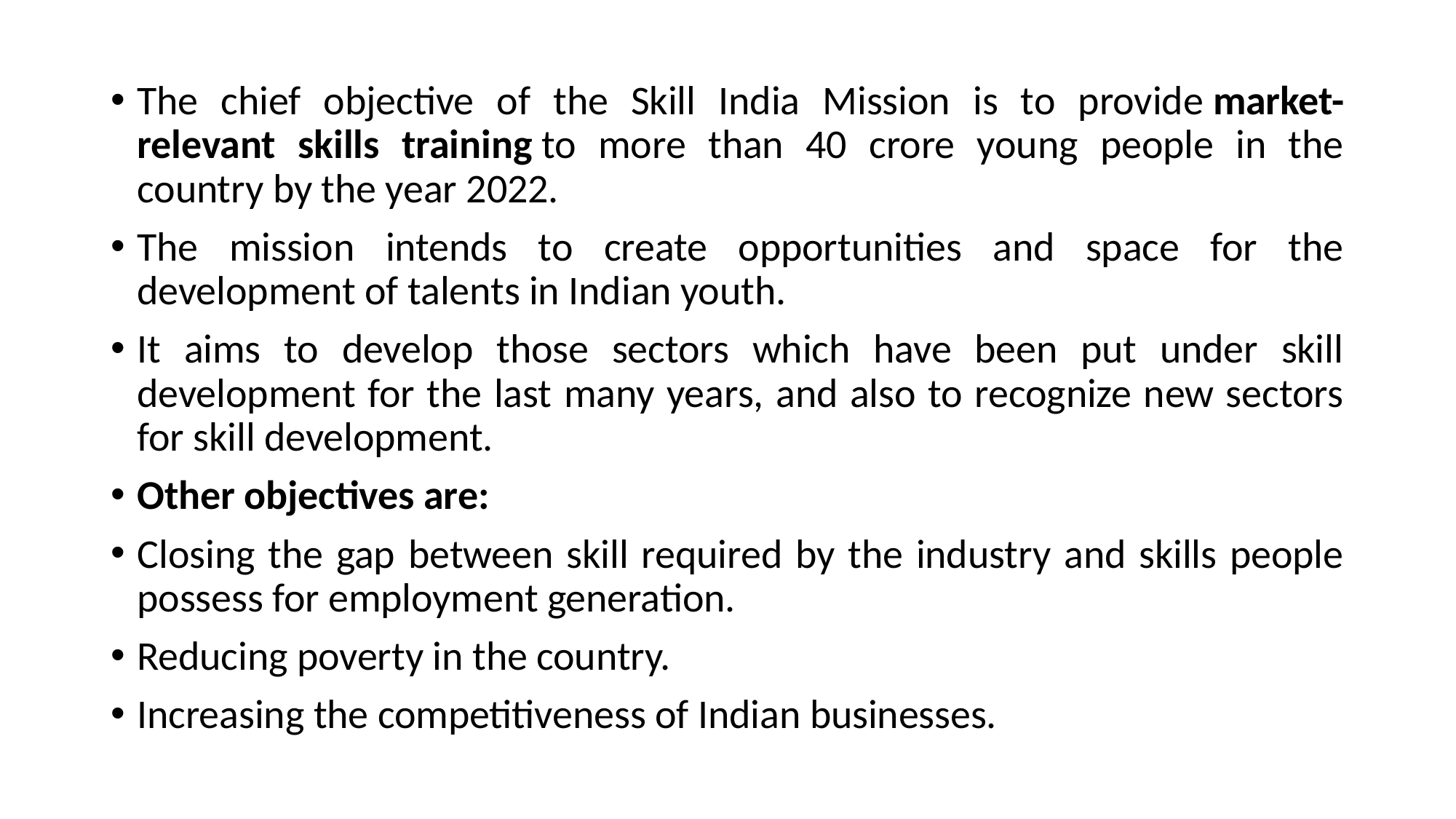

The chief objective of the Skill India Mission is to provide market-relevant skills training to more than 40 crore young people in the country by the year 2022.
The mission intends to create opportunities and space for the development of talents in Indian youth.
It aims to develop those sectors which have been put under skill development for the last many years, and also to recognize new sectors for skill development.
Other objectives are:
Closing the gap between skill required by the industry and skills people possess for employment generation.
Reducing poverty in the country.
Increasing the competitiveness of Indian businesses.